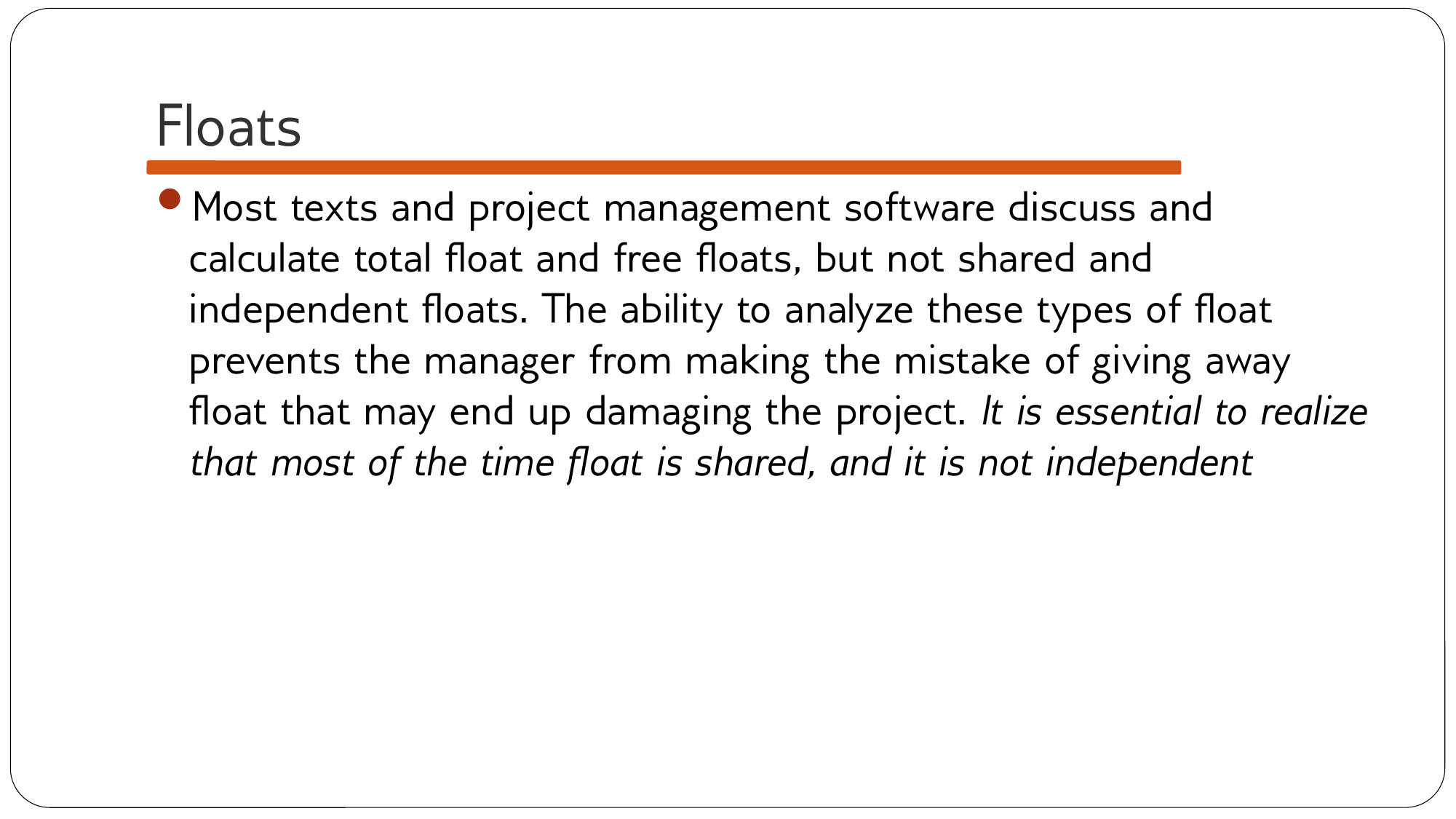

# Floats
Most texts and project management software discuss and calculate total float and free floats, but not shared and independent floats. The ability to analyze these types of float prevents the manager from making the mistake of giving away float that may end up damaging the project. It is essential to realize that most of the time float is shared, and it is not independent